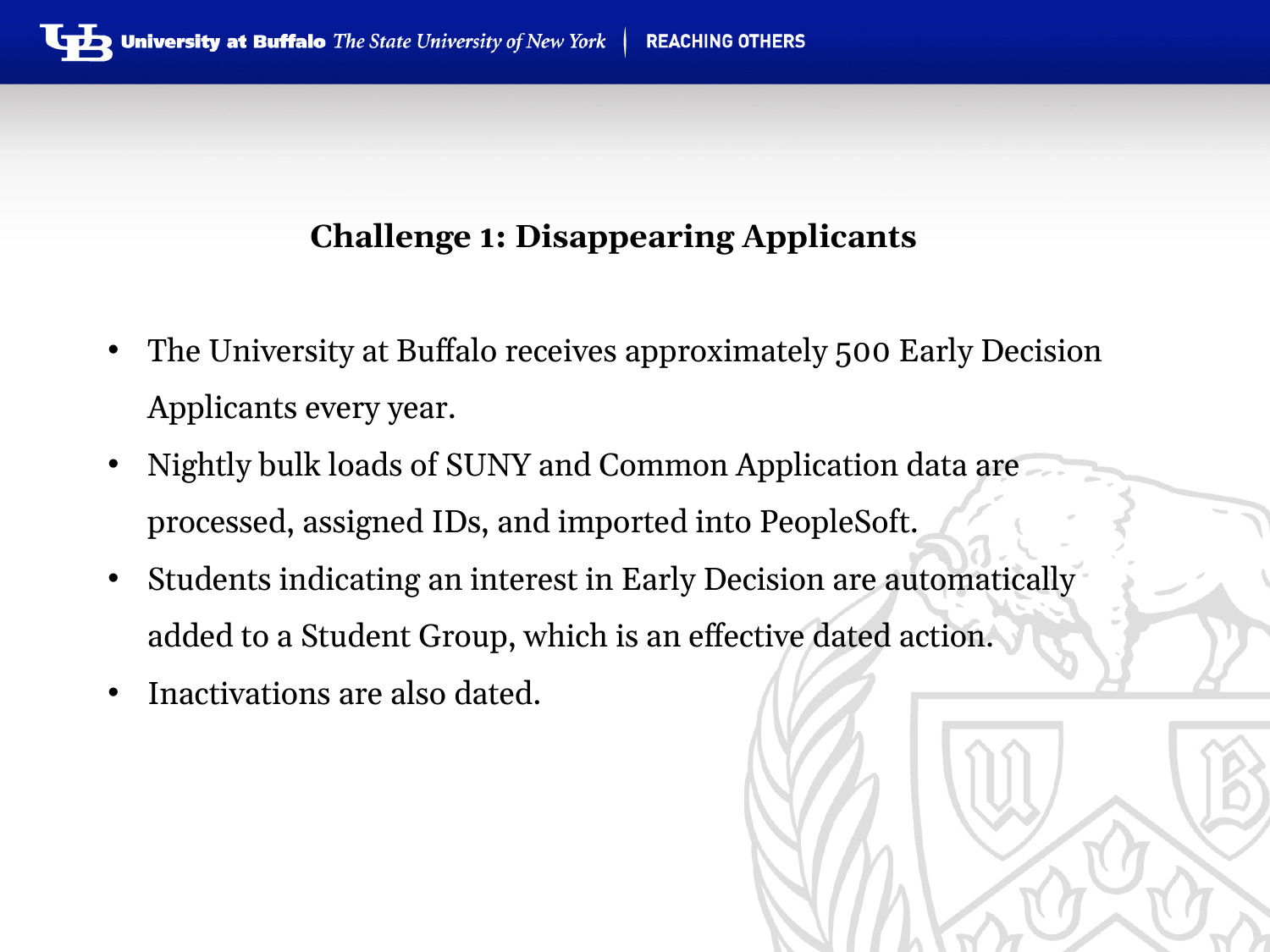

Challenge 1: Disappearing Applicants

The University at Buffalo receives approximately 500 Early Decision Applicants every year.
Nightly bulk loads of SUNY and Common Application data are processed, assigned IDs, and imported into PeopleSoft.
Students indicating an interest in Early Decision are automatically added to a Student Group, which is an effective dated action.
Inactivations are also dated.